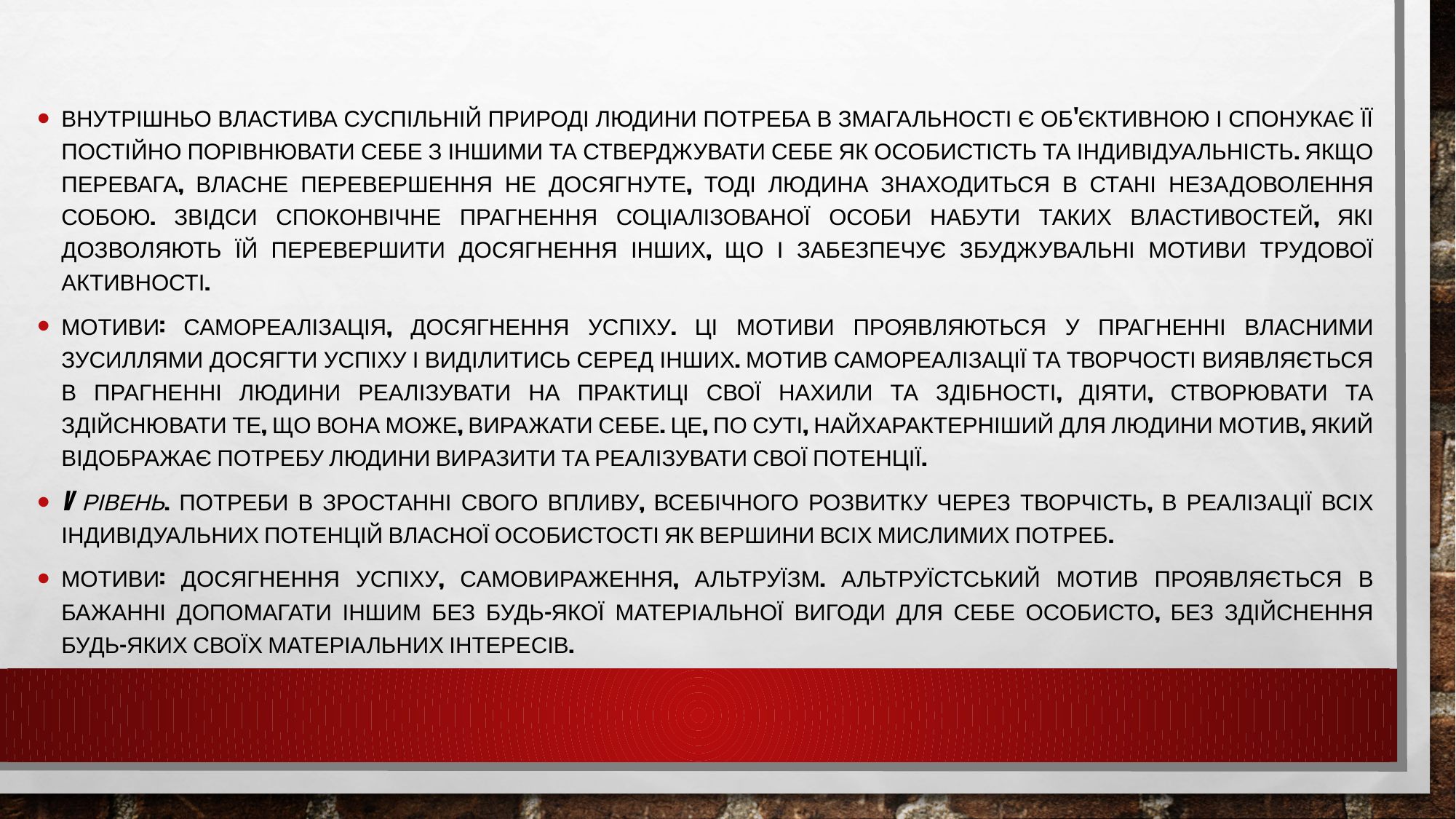

Внутрішньо властива суспільній природі людини потреба в змагальності є об'єктивною і спонукає її постійно порівнювати себе з іншими та стверджувати себе як особистість та індивідуальність. Якщо перевага, власне перевершення не досягнуте, тоді людина знаходиться в стані незадоволення собою. Звідси споконвічне прагнення соціалізованої особи набути таких властивостей, які дозволяють їй перевершити досягнення інших, що і забезпечує збуджувальні мотиви трудової активності.
Мотиви: самореалізація, досягнення успіху. Ці мотиви проявляються у прагненні власними зусиллями досягти успіху і виділитись серед інших. Мотив самореалізації та творчості виявляється в прагненні людини реалізувати на практиці свої нахили та здібності, діяти, створювати та здійснювати те, що вона може, виражати себе. Це, по суті, найхарактерніший для людини мотив, який відображає потребу людини виразити та реалізувати свої потенції.
V рівень. Потреби в зростанні свого впливу, всебічного розвитку через творчість, в реалізації всіх індивідуальних потенцій власної особистості як вершини всіх мислимих потреб.
Мотиви: досягнення успіху, самовираження, альтруїзм. Альтруїстський мотив проявляється в бажанні допомагати іншим без будь-якої матеріальної вигоди для себе особисто, без здійснення будь-яких своїх матеріальних інтересів.